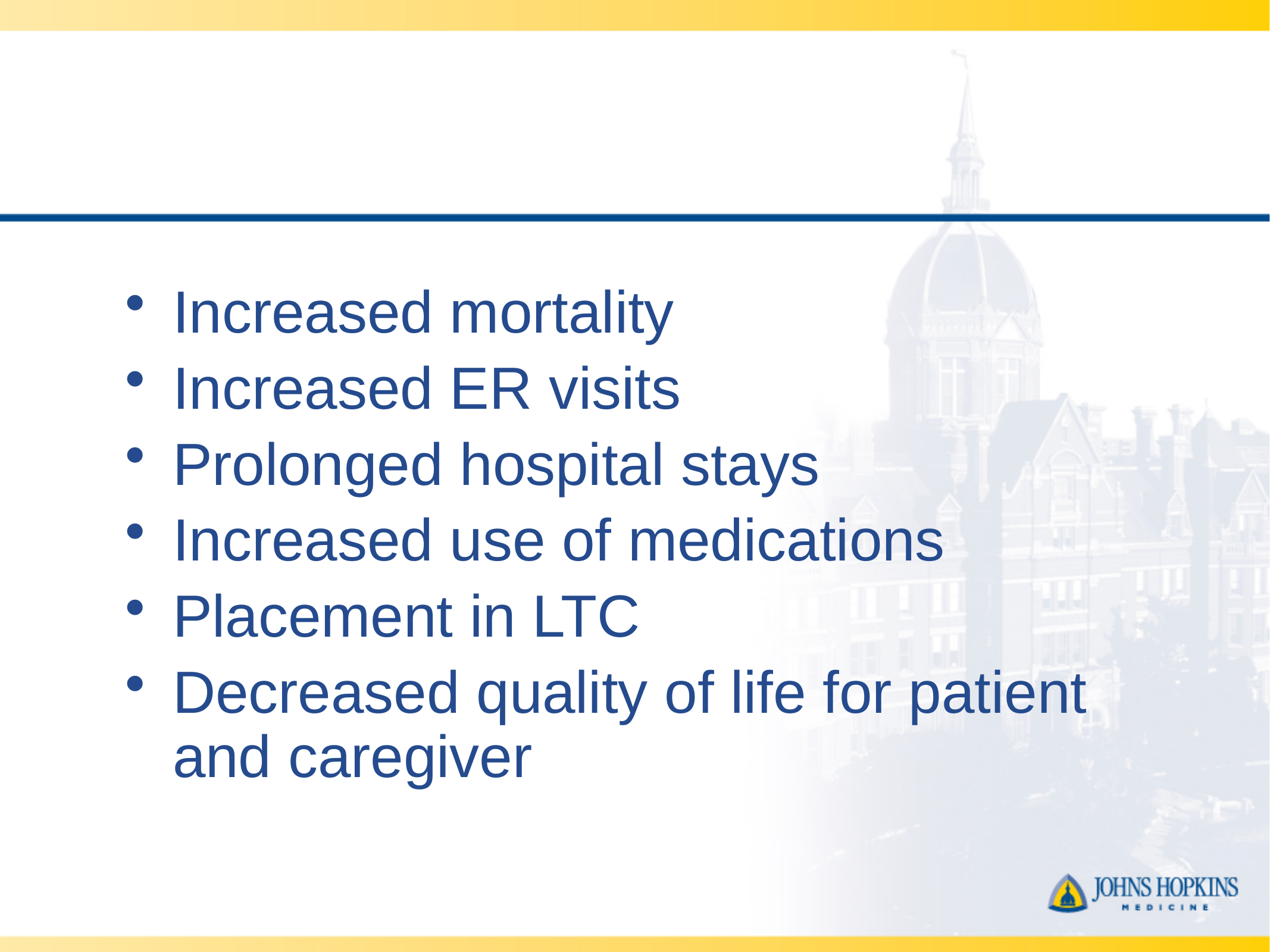

#
Increased mortality
Increased ER visits
Prolonged hospital stays
Increased use of medications
Placement in LTC
Decreased quality of life for patient and caregiver